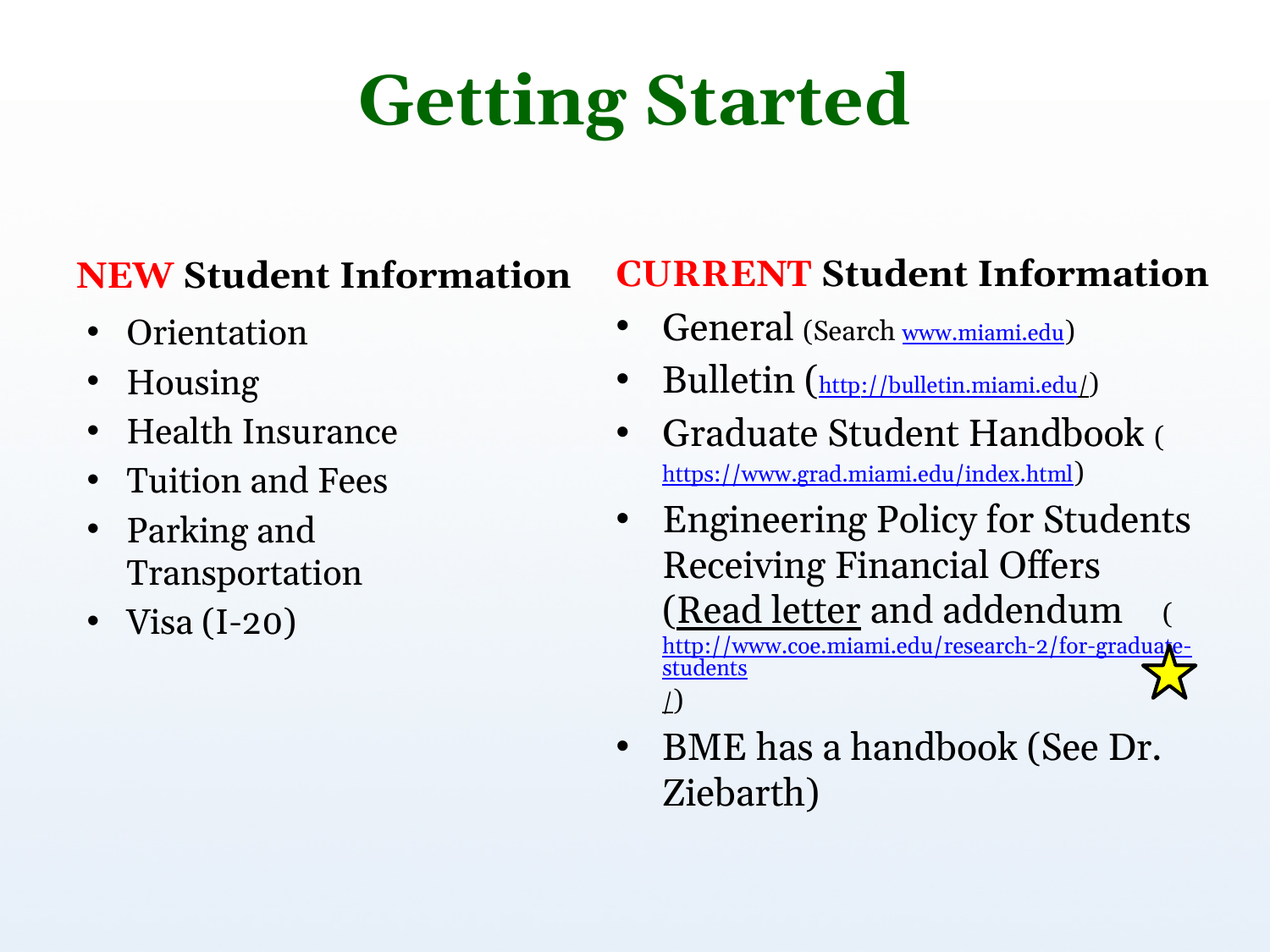

# Getting Started
CURRENT Student Information
NEW Student Information
General (Search www.miami.edu)
Bulletin (http://bulletin.miami.edu/)
Graduate Student Handbook (https://www.grad.miami.edu/index.html)
Engineering Policy for Students Receiving Financial Offers (Read letter and addendum      (http://www.coe.miami.edu/research-2/for-graduate-students/)
BME has a handbook (See Dr. Ziebarth)
Orientation
Housing
Health Insurance
Tuition and Fees
Parking and Transportation
Visa (I-20)